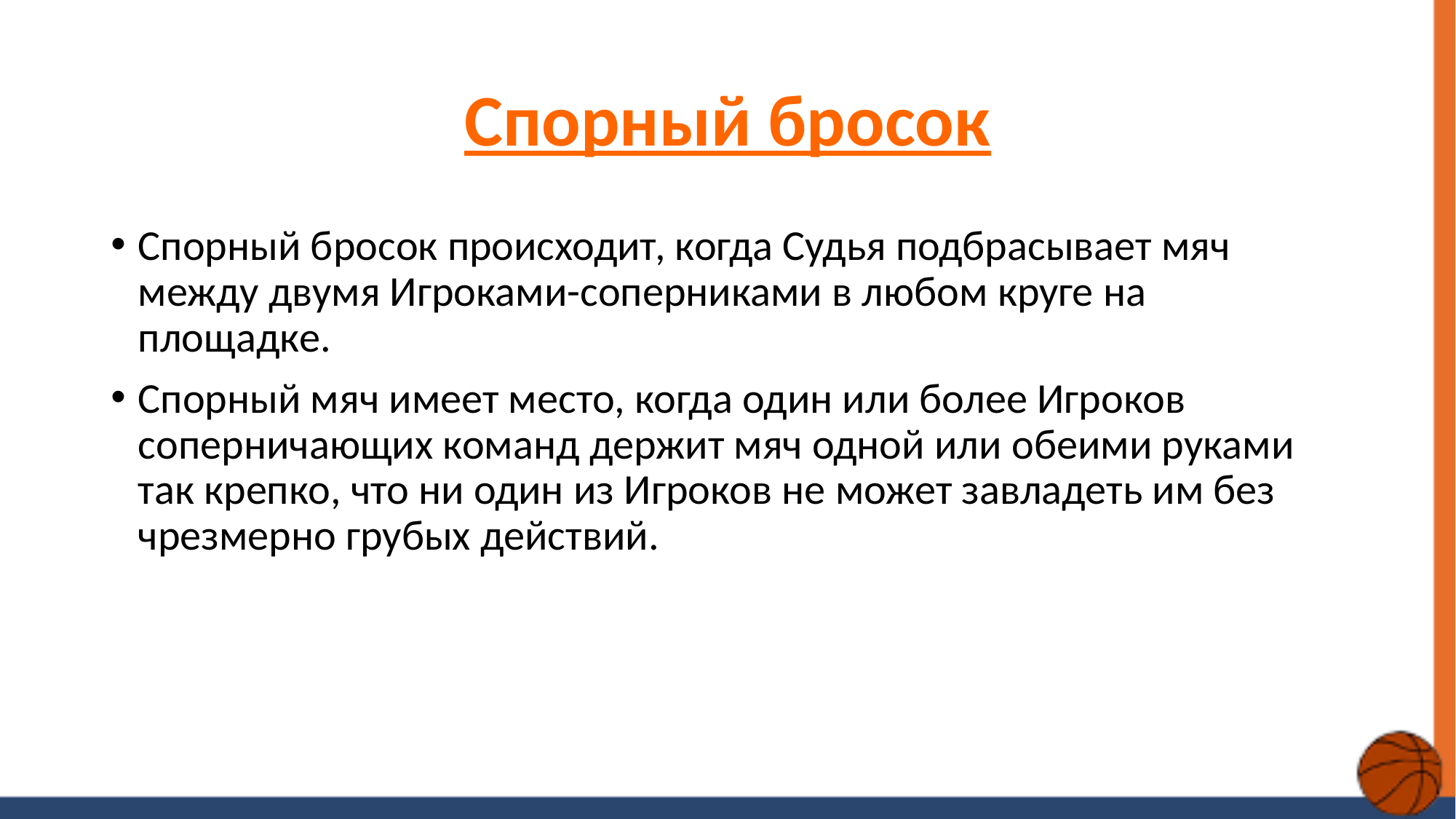

# Спорный бросок
Спорный бросок происходит, когда Судья подбрасывает мяч между двумя Игроками-соперниками в любом круге на площадке.
Спорный мяч имеет место, когда один или более Игроков соперничающих команд держит мяч одной или обеими руками так крепко, что ни один из Игроков не может завладеть им без чрезмерно грубых действий.